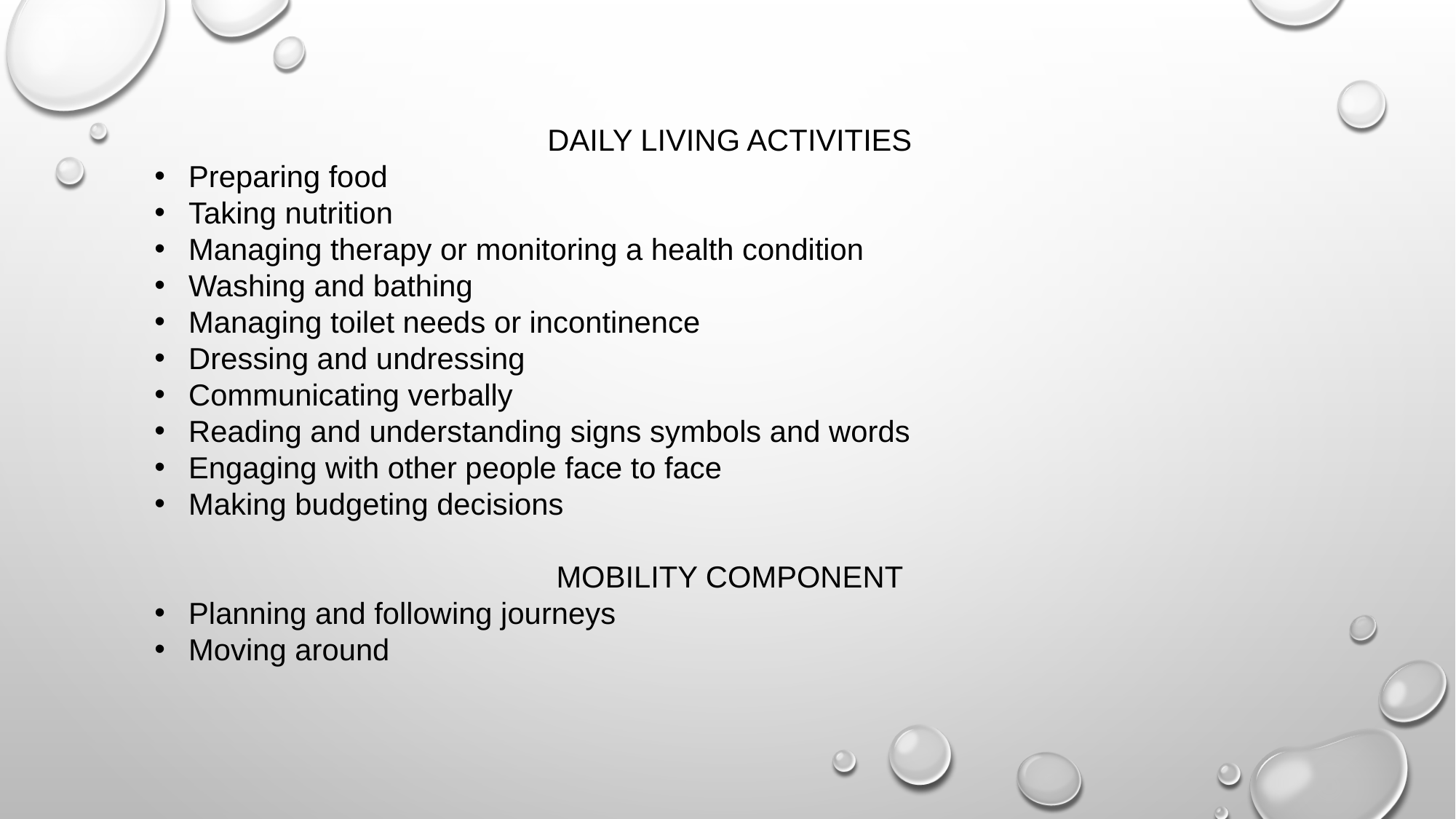

DAILY LIVING ACTIVITIES
Preparing food
Taking nutrition
Managing therapy or monitoring a health condition
Washing and bathing
Managing toilet needs or incontinence
Dressing and undressing
Communicating verbally
Reading and understanding signs symbols and words
Engaging with other people face to face
Making budgeting decisions

MOBILITY COMPONENT
Planning and following journeys
Moving around